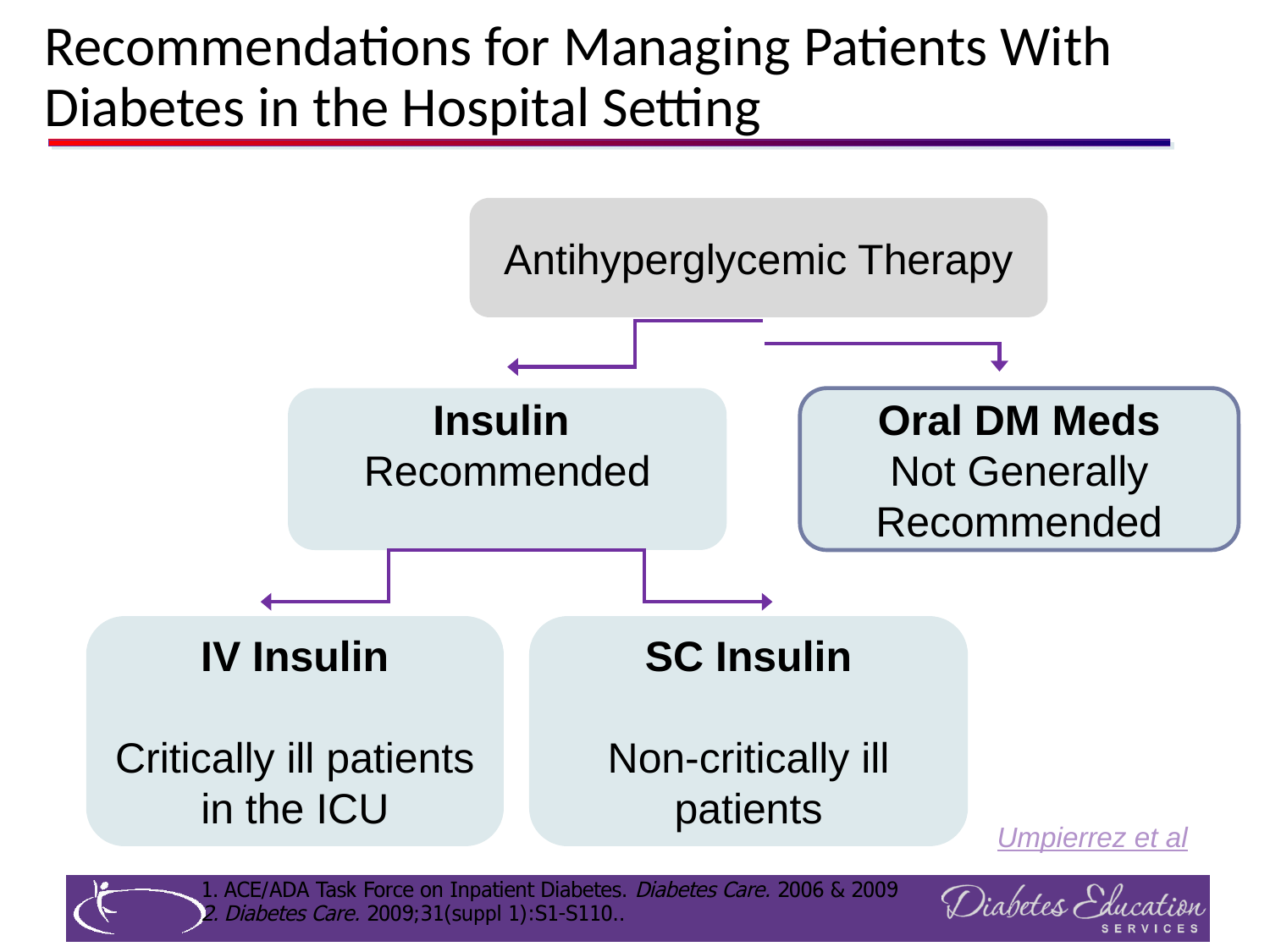

Recommendations for Managing Patients With Diabetes in the Hospital Setting

Antihyperglycemic Therapy

Insulin
Recommended

Oral DM Meds
Not Generally Recommended
IV Insulin

Critically ill patients in the ICU
SC Insulin

Non-critically ill patients
Umpierrez et al
ACE/ADA Task Force on Inpatient Diabetes. Diabetes Care. 2006 & 2009
Diabetes Care. 2009;31(suppl 1):S1-S110..